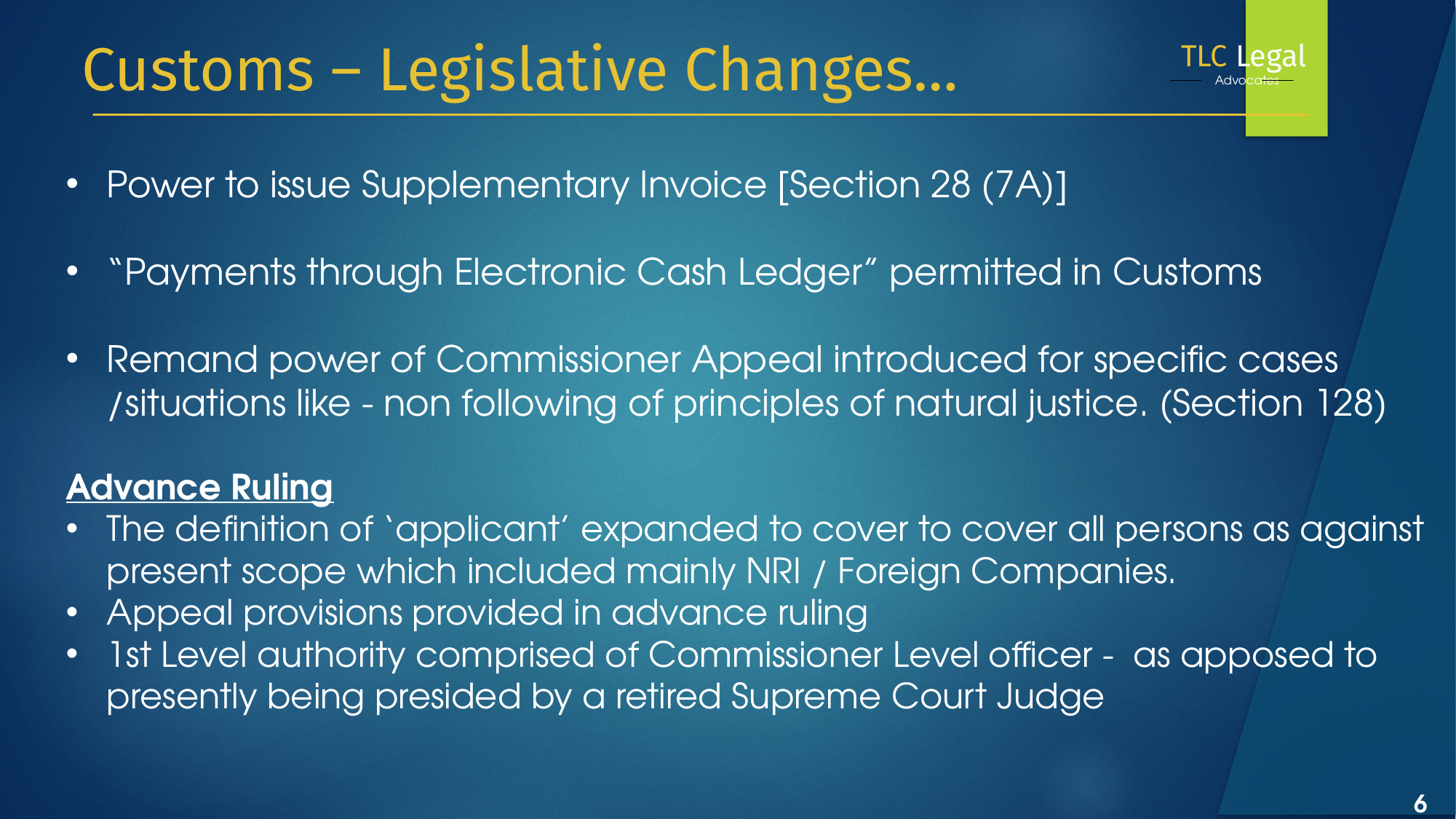

Customs – Legislative Changes…

Power to issue Supplementary Invoice [Section 28 (7A)]

“Payments through Electronic Cash Ledger” permitted in Customs

Remand power of Commissioner Appeal introduced for specific cases /situations like - non following of principles of natural justice. (Section 128)

Advance Ruling
The definition of ‘applicant’ expanded to cover to cover all persons as against present scope which included mainly NRI / Foreign Companies.
Appeal provisions provided in advance ruling
1st Level authority comprised of Commissioner Level officer -  as apposed to presently being presided by a retired Supreme Court Judge

6